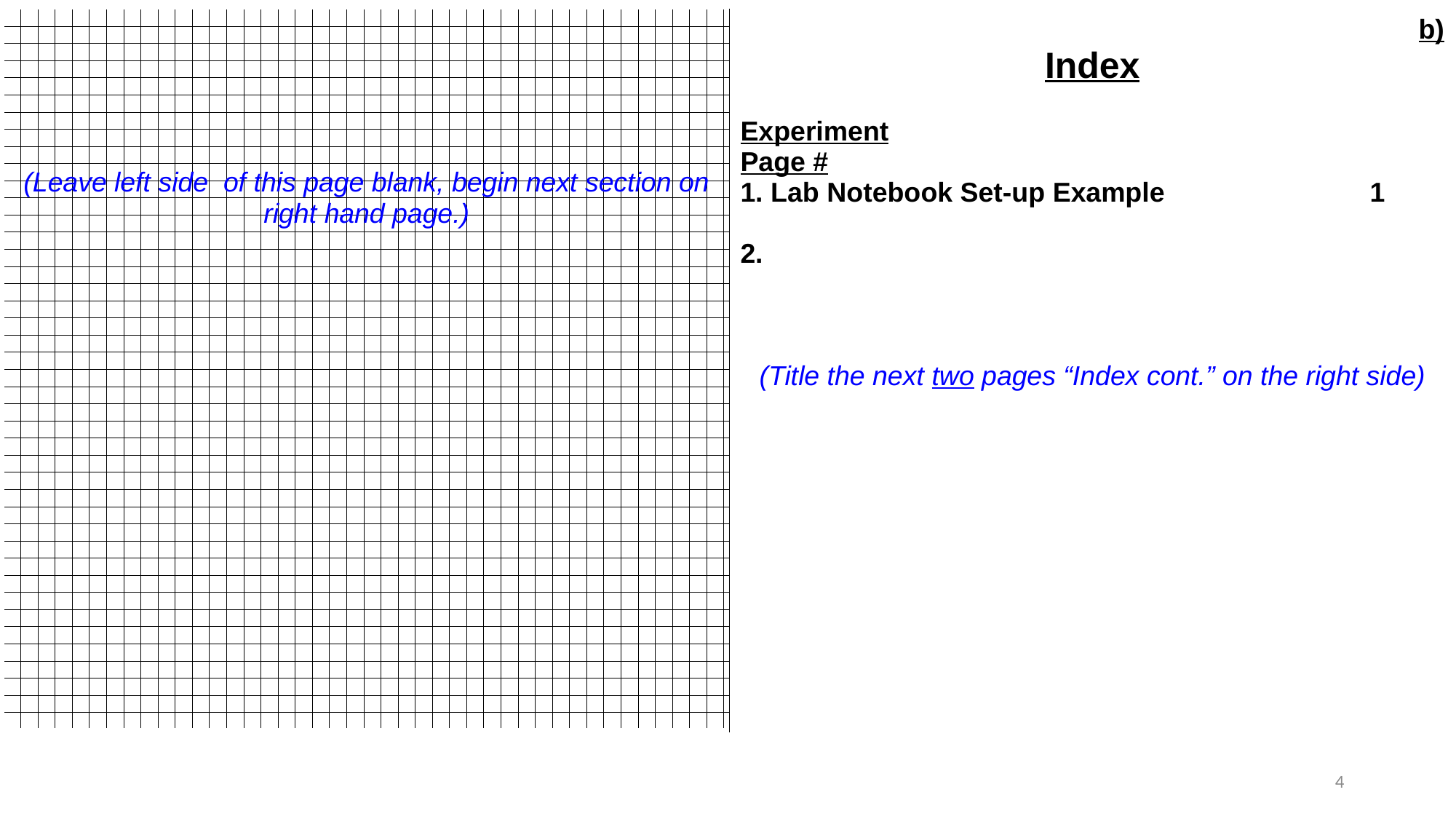

| (Leave left side of this page blank, begin next section on right hand page.) | b) Index Experiment Page # 1. Lab Notebook Set-up Example 1 2. (Title the next two pages “Index cont.” on the right side) |
| --- | --- |
4